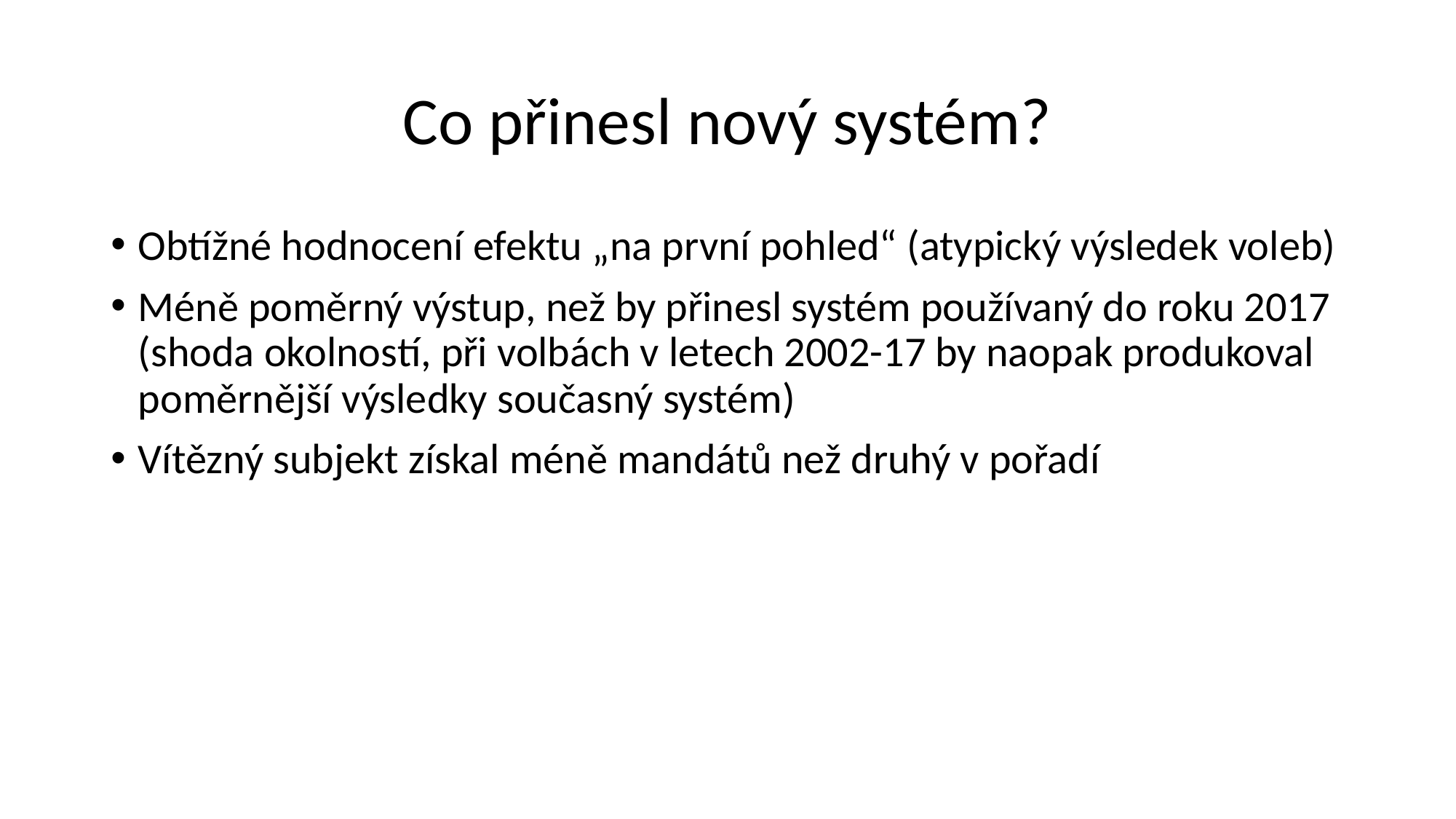

# Co přinesl nový systém?
Obtížné hodnocení efektu „na první pohled“ (atypický výsledek voleb)
Méně poměrný výstup, než by přinesl systém používaný do roku 2017 (shoda okolností, při volbách v letech 2002-17 by naopak produkoval poměrnější výsledky současný systém)
Vítězný subjekt získal méně mandátů než druhý v pořadí